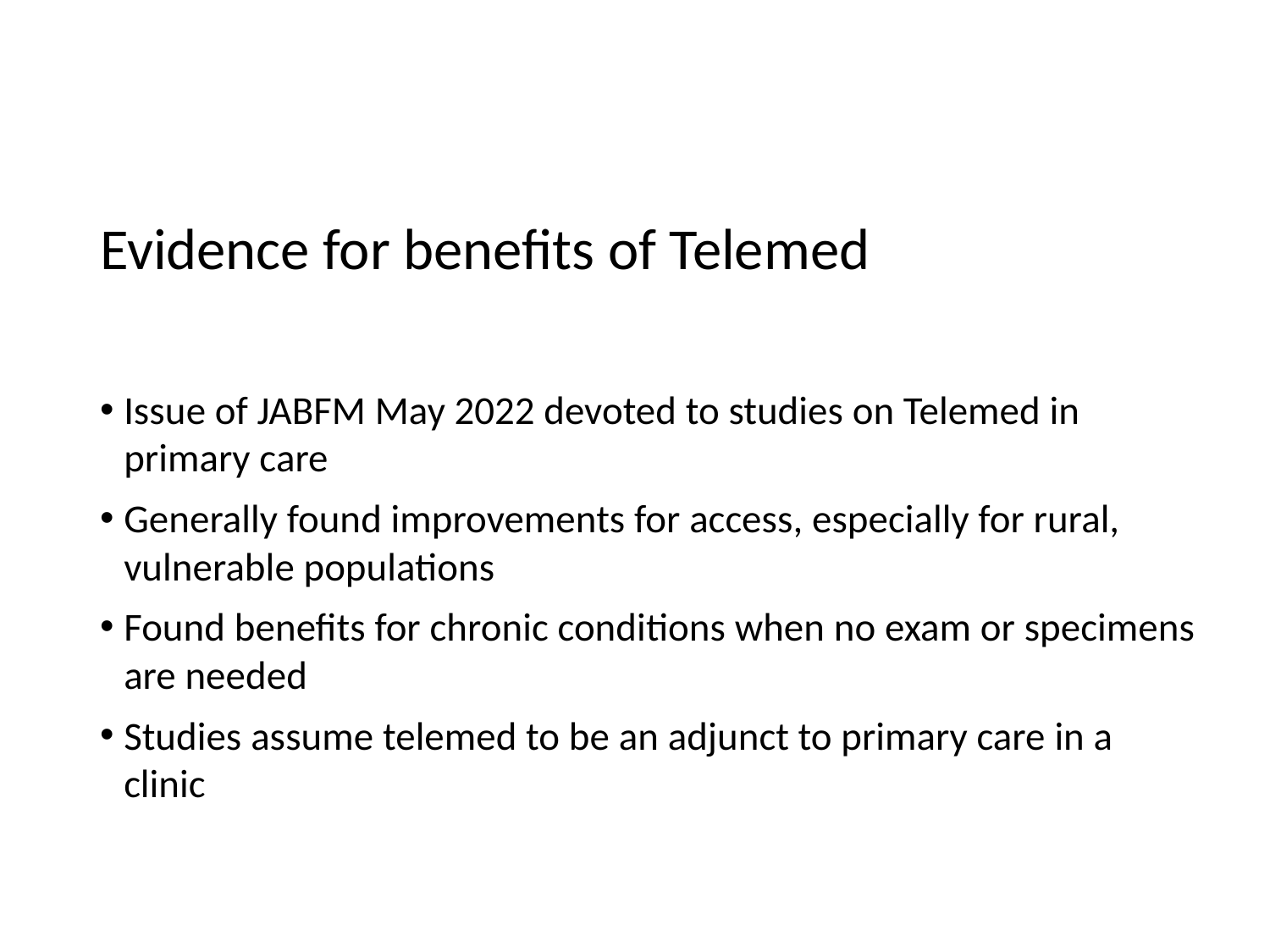

# Evidence for benefits of Telemed
Issue of JABFM May 2022 devoted to studies on Telemed in primary care
Generally found improvements for access, especially for rural, vulnerable populations
Found benefits for chronic conditions when no exam or specimens are needed
Studies assume telemed to be an adjunct to primary care in a clinic